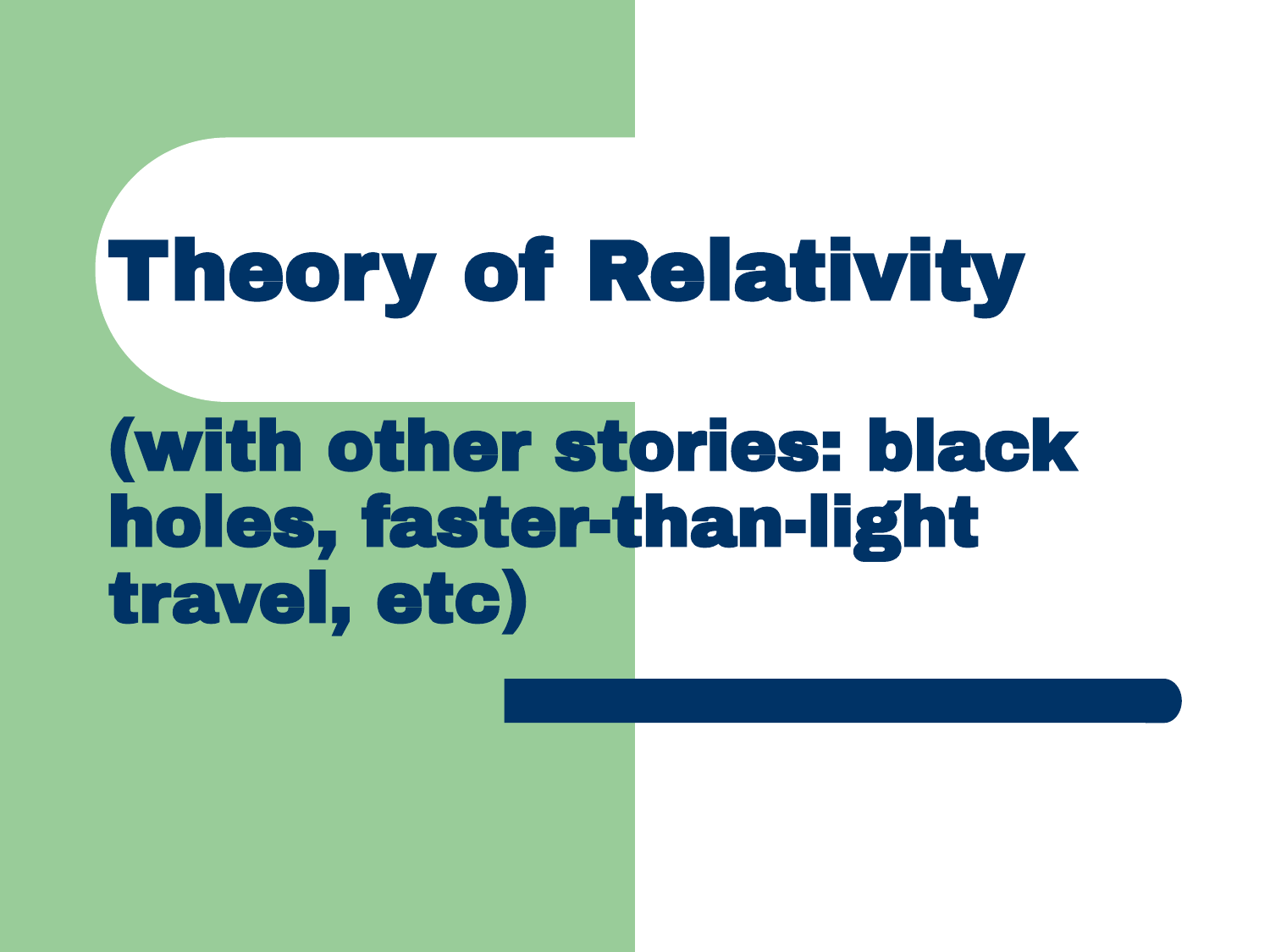

# Theory of Relativity (with other stories: black holes, faster-than-light travel, etc)